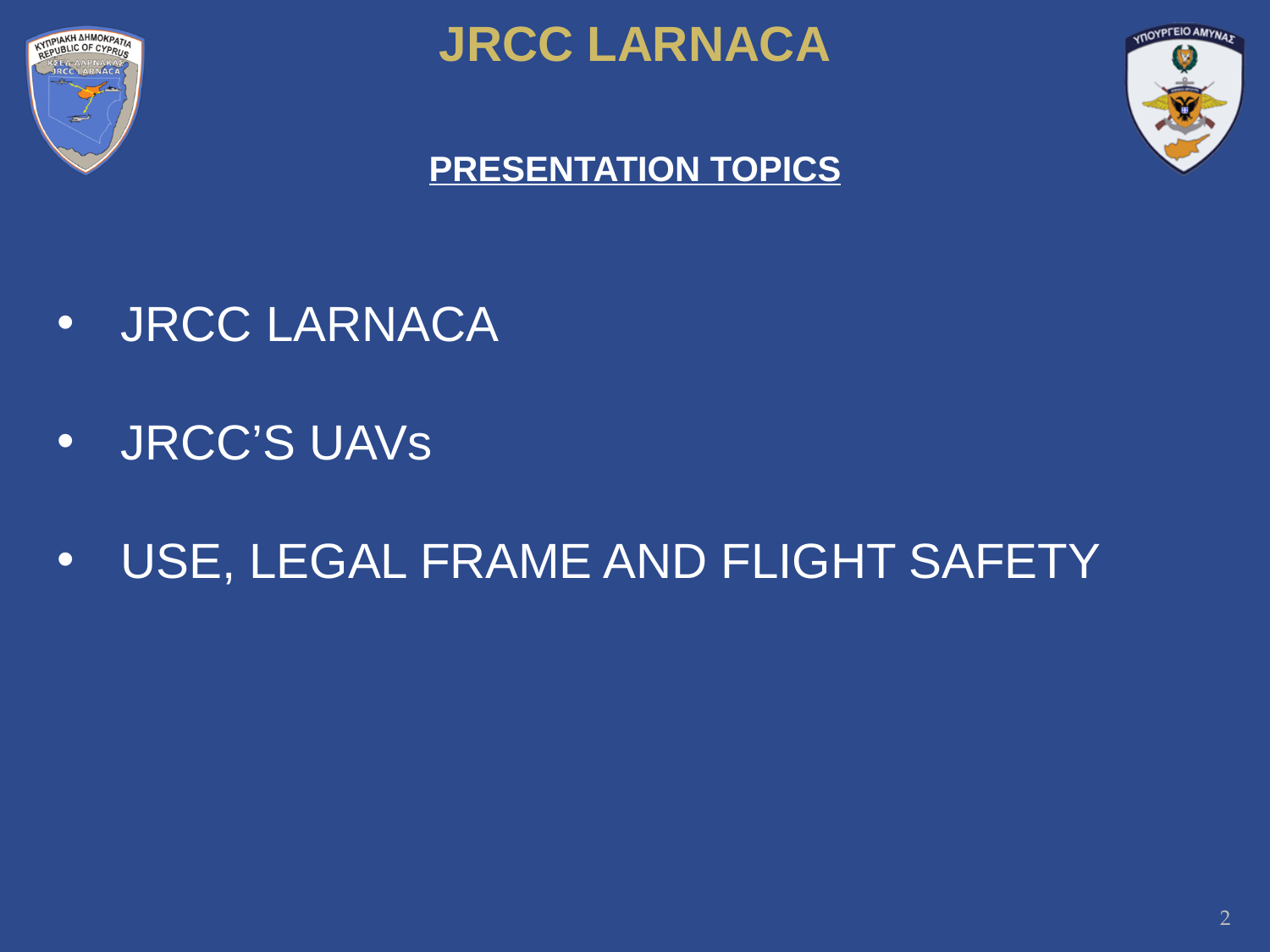

JRCC LARNACA

PRESENTATION TOPICS
JRCC LARNACA

JRCC’S UAVs

USE, LEGAL FRAME AND FLIGHT SAFETY
2